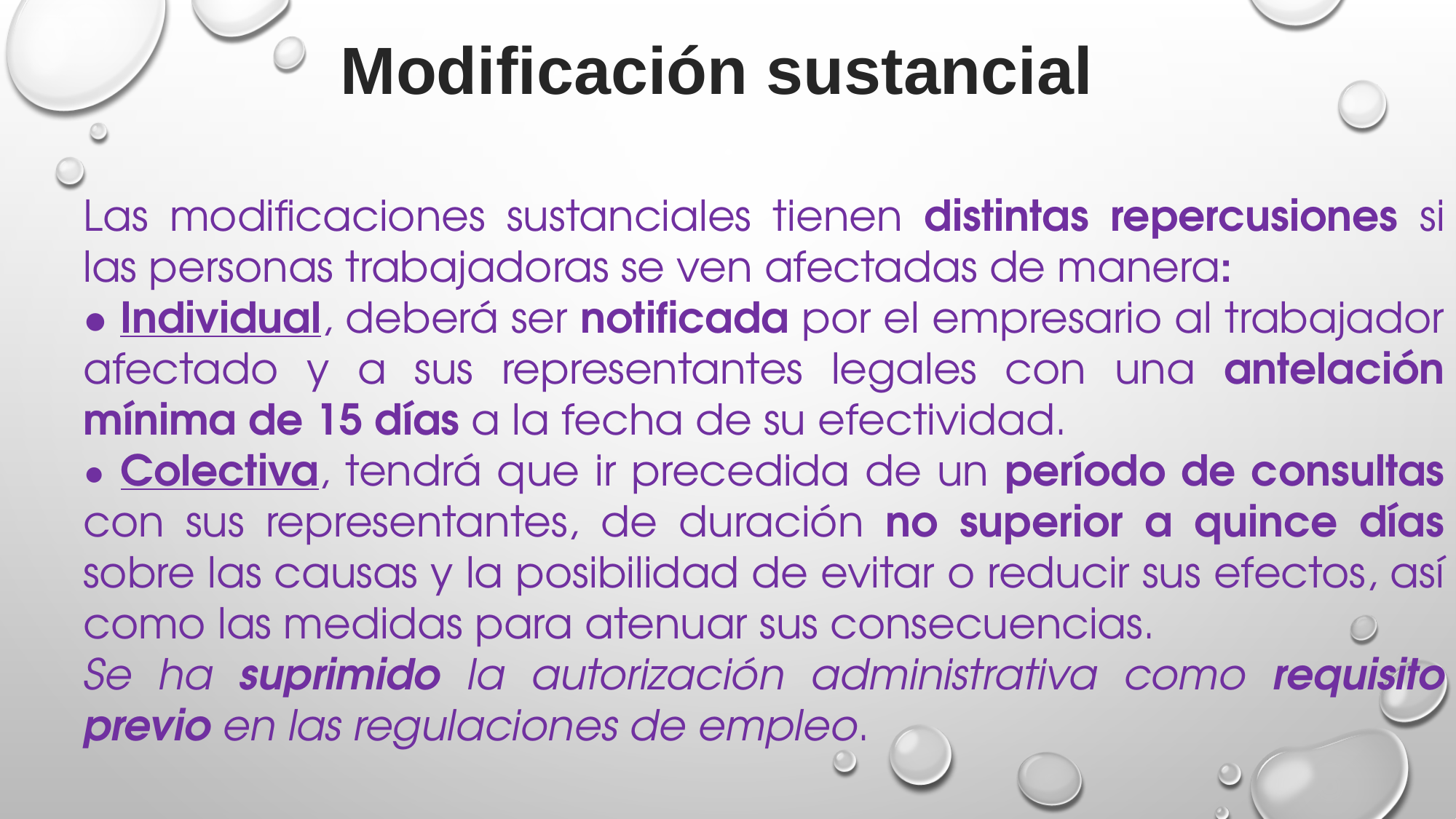

Modificación sustancial
Las modificaciones sustanciales tienen distintas repercusiones si las personas trabajadoras se ven afectadas de manera:
• Individual, deberá ser notificada por el empresario al trabajador afectado y a sus representantes legales con una antelación mínima de 15 días a la fecha de su efectividad.
• Colectiva, tendrá que ir precedida de un período de consultas con sus representantes, de duración no superior a quince días sobre las causas y la posibilidad de evitar o reducir sus efectos, así como las medidas para atenuar sus consecuencias.
Se ha suprimido la autorización administrativa como requisito previo en las regulaciones de empleo.